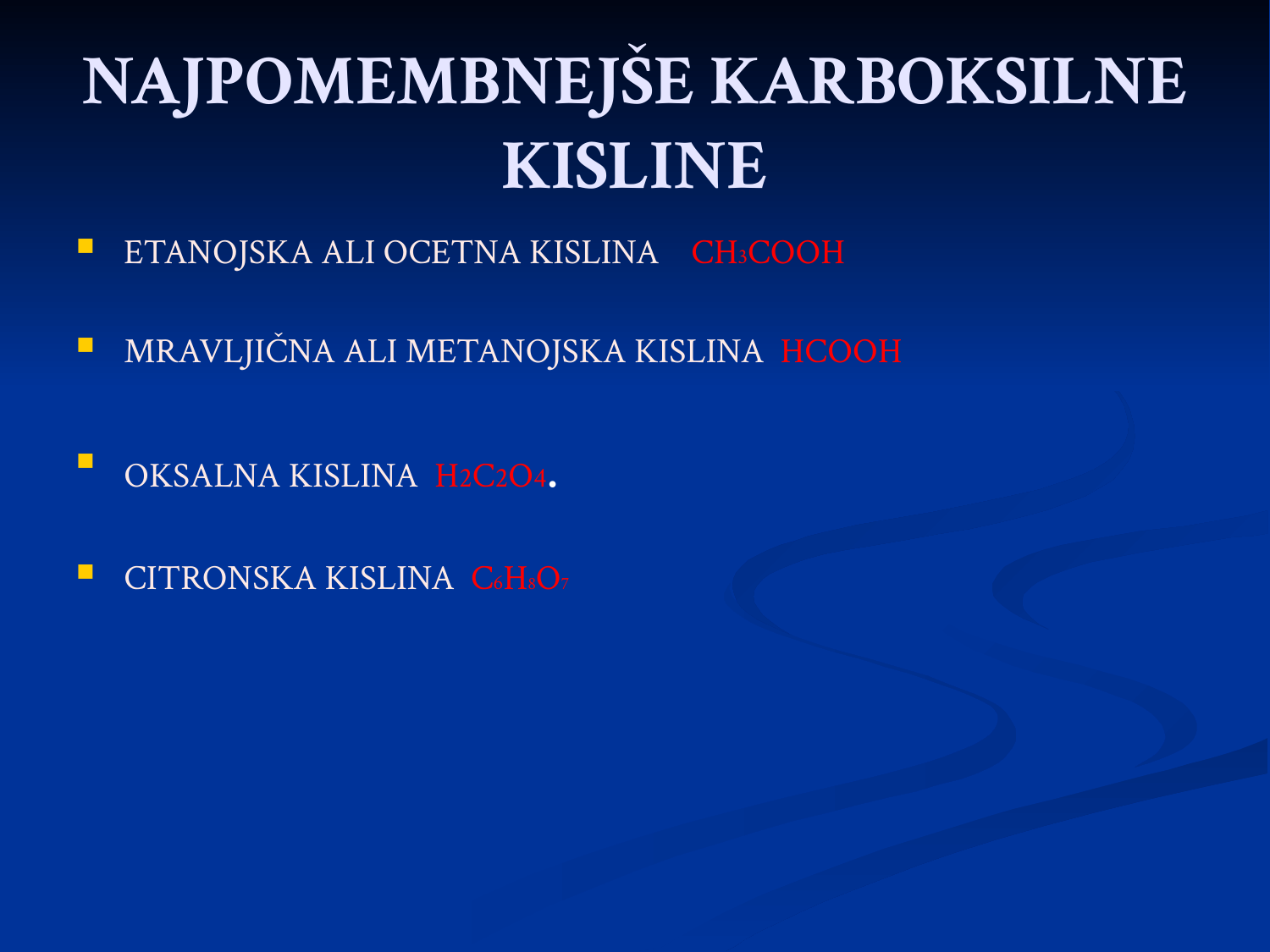

# NAJPOMEMBNEJŠE KARBOKSILNE KISLINE
ETANOJSKA ALI OCETNA KISLINA    CH3COOH

MRAVLJIČNA ALI METANOJSKA KISLINA  HCOOH

OKSALNA KISLINA  H2C2O4.

CITRONSKA KISLINA  C6H8O7